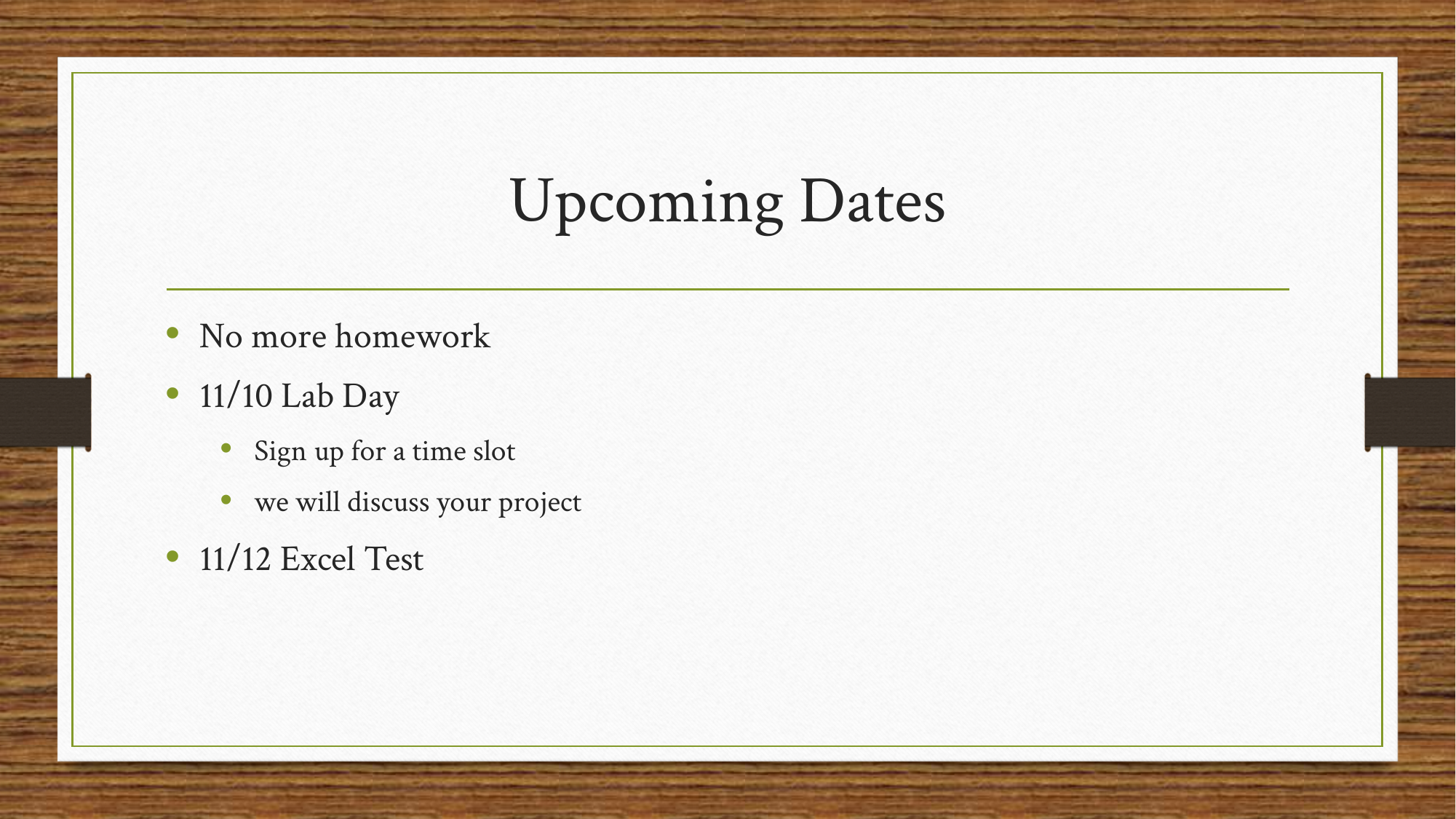

# Upcoming Dates
No more homework
11/10 Lab Day
Sign up for a time slot
we will discuss your project
11/12 Excel Test